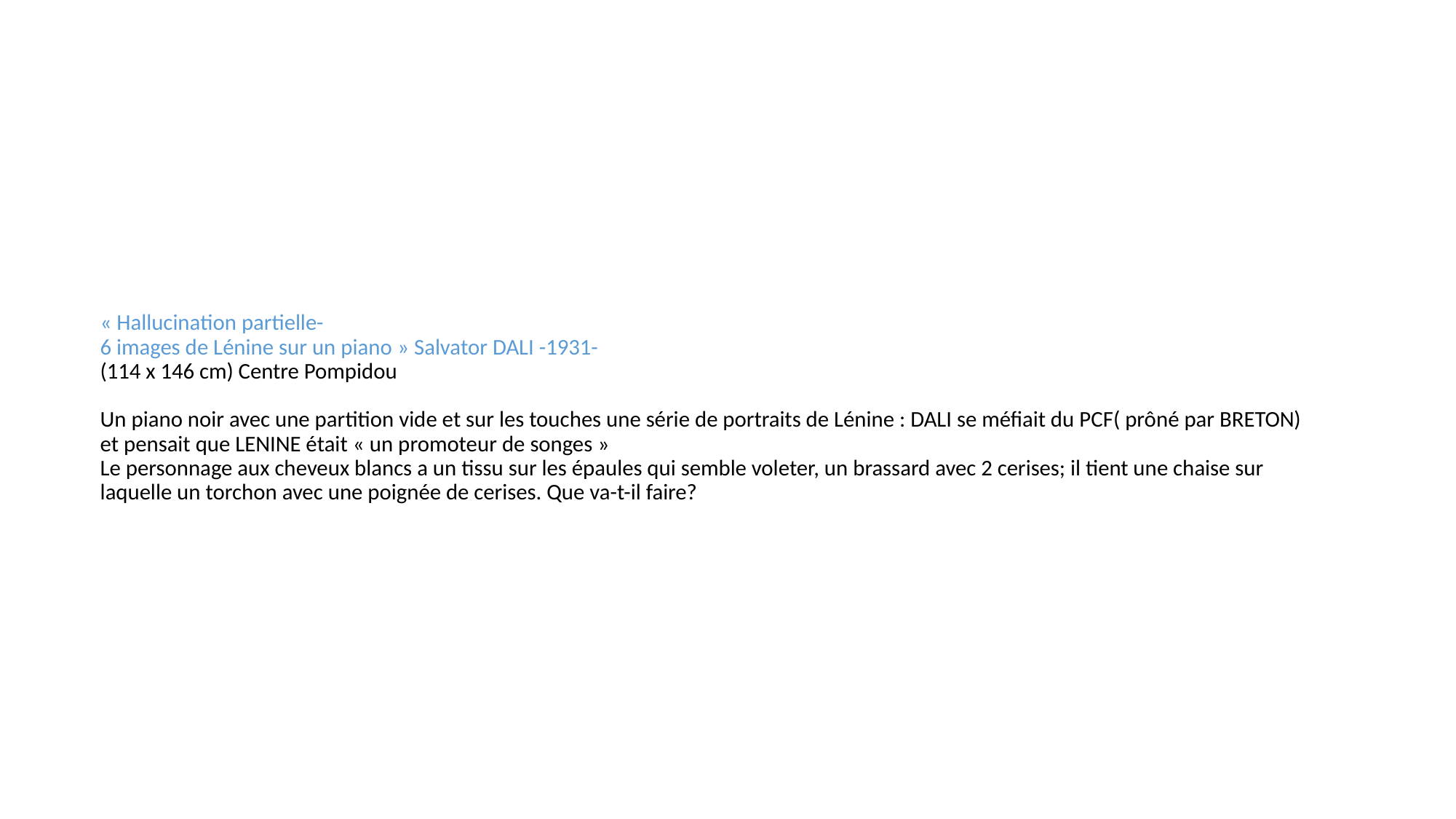

# « Hallucination partielle- 6 images de Lénine sur un piano » Salvator DALI -1931- (114 x 146 cm) Centre Pompidou Un piano noir avec une partition vide et sur les touches une série de portraits de Lénine : DALI se méfiait du PCF( prôné par BRETON) et pensait que LENINE était « un promoteur de songes » Le personnage aux cheveux blancs a un tissu sur les épaules qui semble voleter, un brassard avec 2 cerises; il tient une chaise sur laquelle un torchon avec une poignée de cerises. Que va-t-il faire?